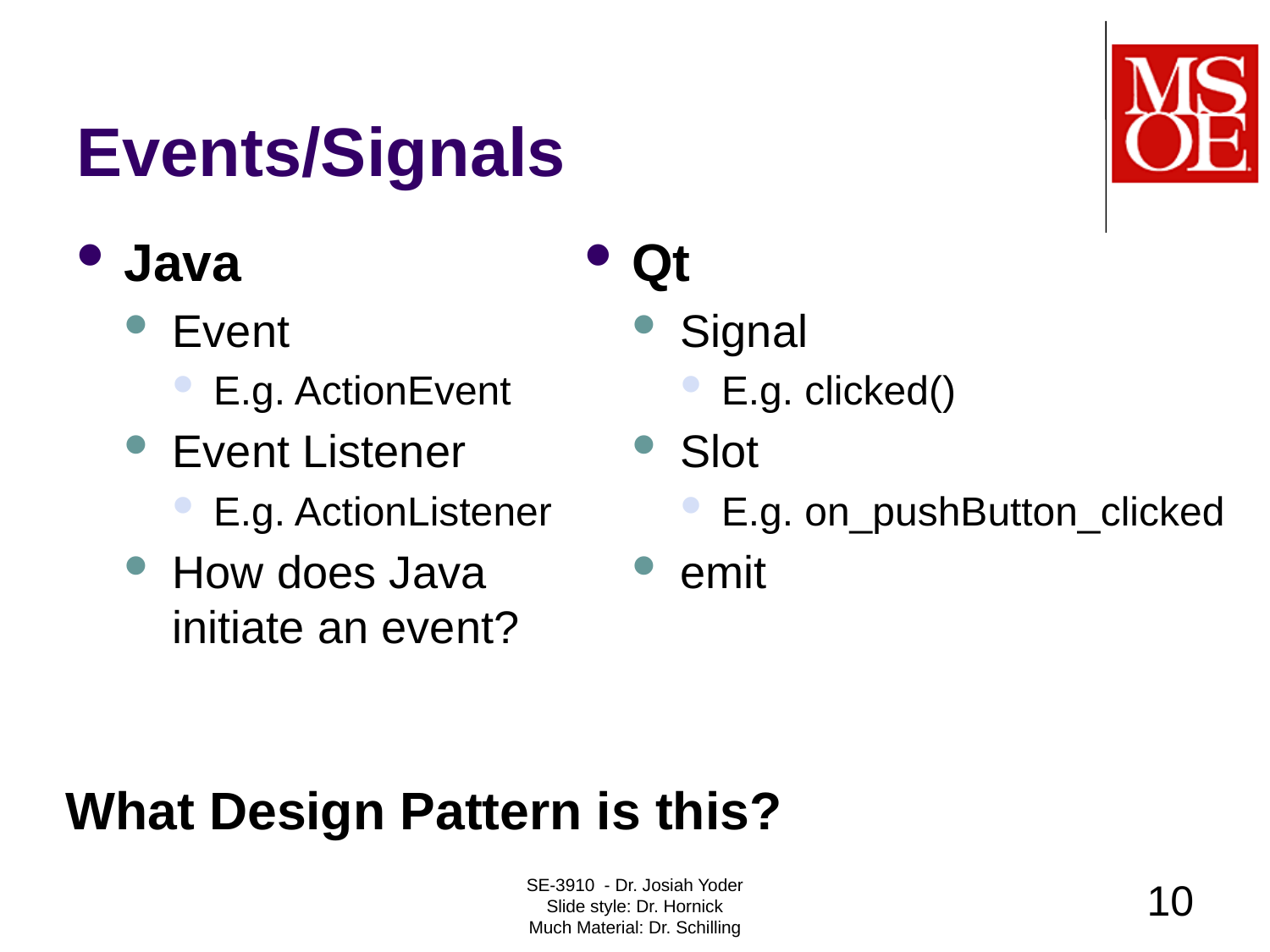

# Events/Signals
Java
Event
E.g. ActionEvent
Event Listener
E.g. ActionListener
How does Java initiate an event?
Qt
Signal
E.g. clicked()
Slot
E.g. on_pushButton_clicked
emit
What Design Pattern is this?
SE-3910  - Dr. Josiah Yoder
Slide style: Dr. Hornick
Much Material: Dr. Schilling
10